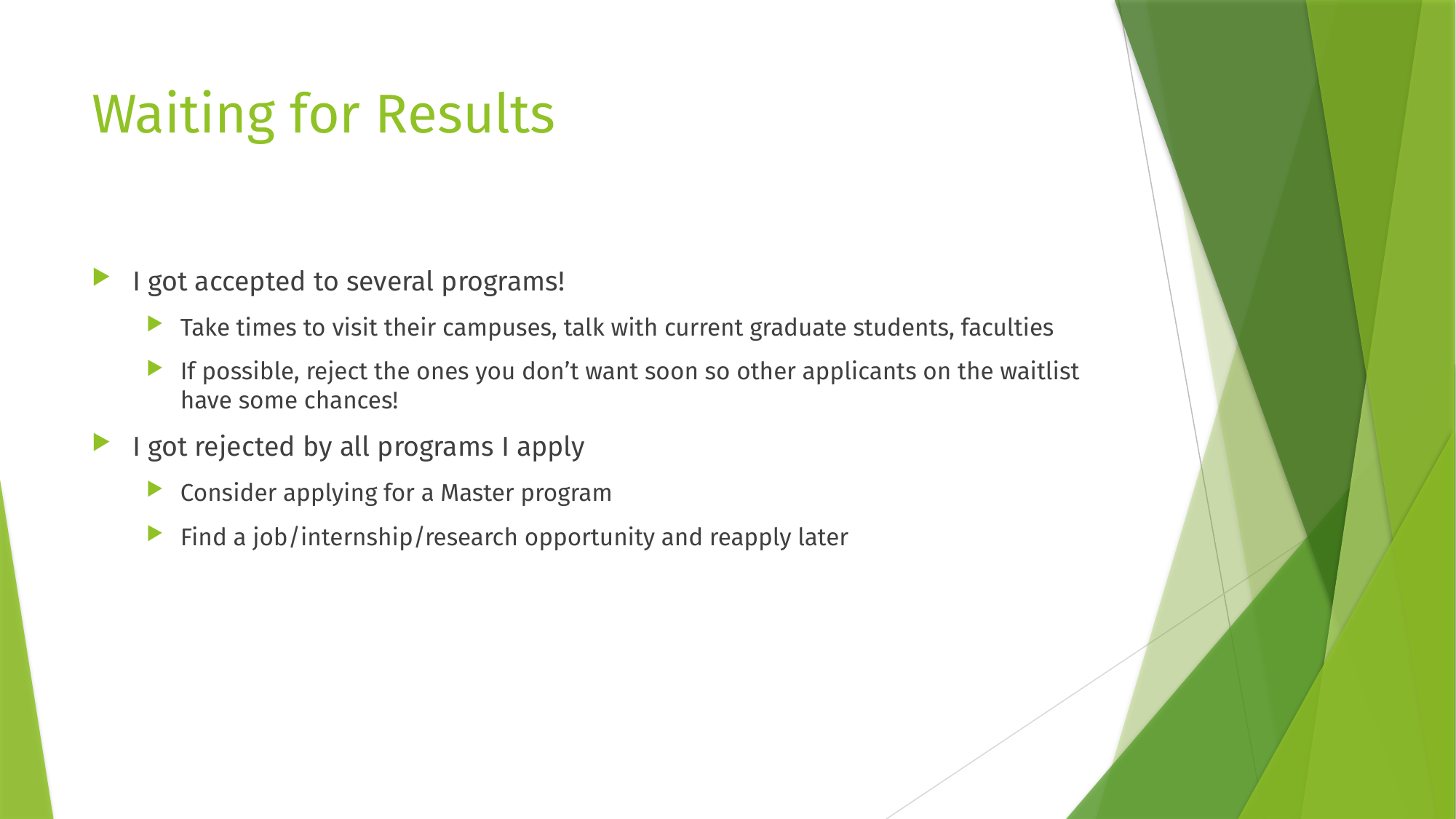

# Waiting for Results
I got accepted to several programs!
Take times to visit their campuses, talk with current graduate students, faculties
If possible, reject the ones you don’t want soon so other applicants on the waitlist have some chances!
I got rejected by all programs I apply
Consider applying for a Master program
Find a job/internship/research opportunity and reapply later